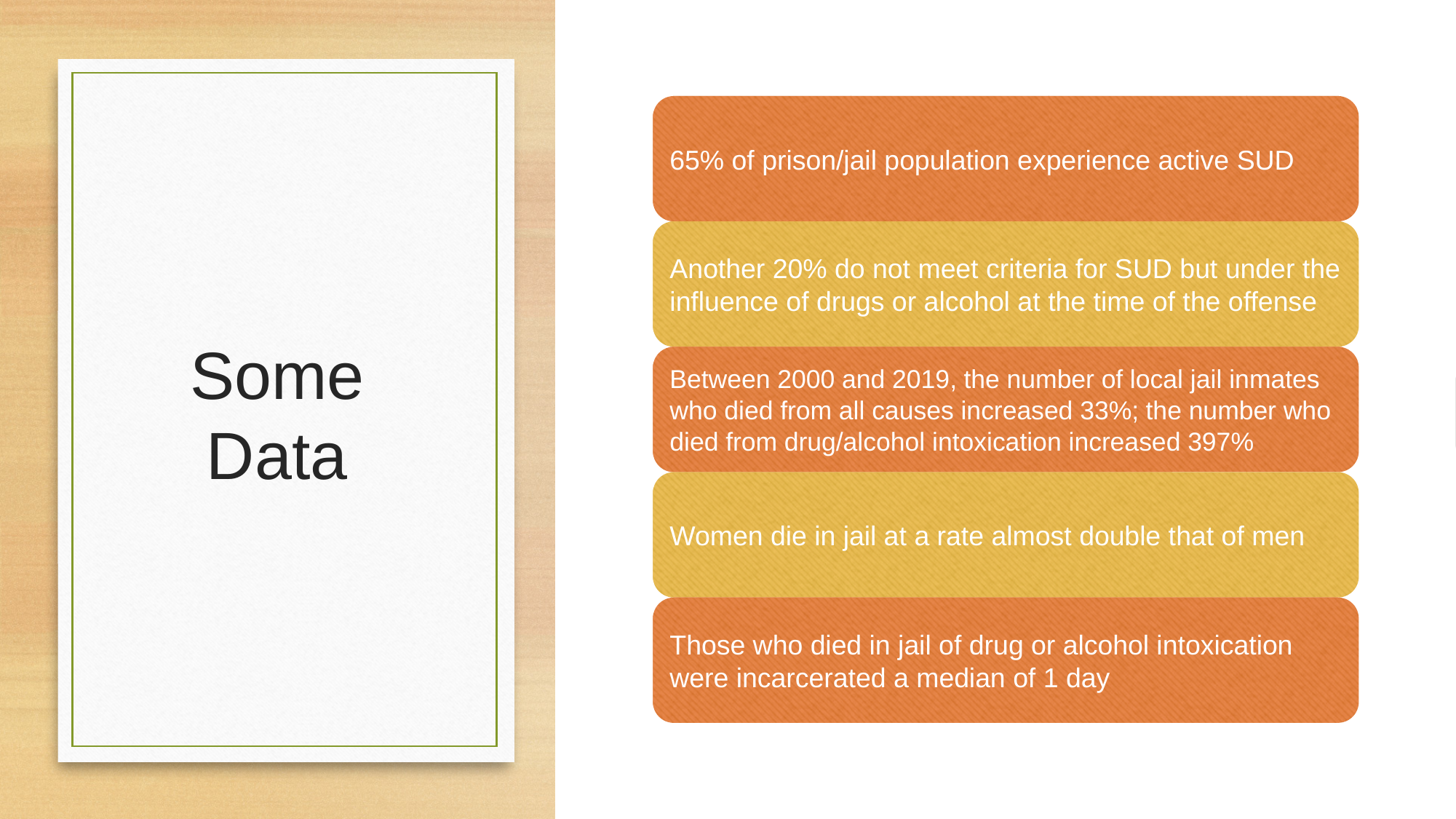

65% of prison/jail population experience active SUD
Another 20% do not meet criteria for SUD but under the influence of drugs or alcohol at the time of the offense
Between 2000 and 2019, the number of local jail inmates who died from all causes increased 33%; the number who died from drug/alcohol intoxication increased 397%
Women die in jail at a rate almost double that of men
Those who died in jail of drug or alcohol intoxication were incarcerated a median of 1 day
# Some Data